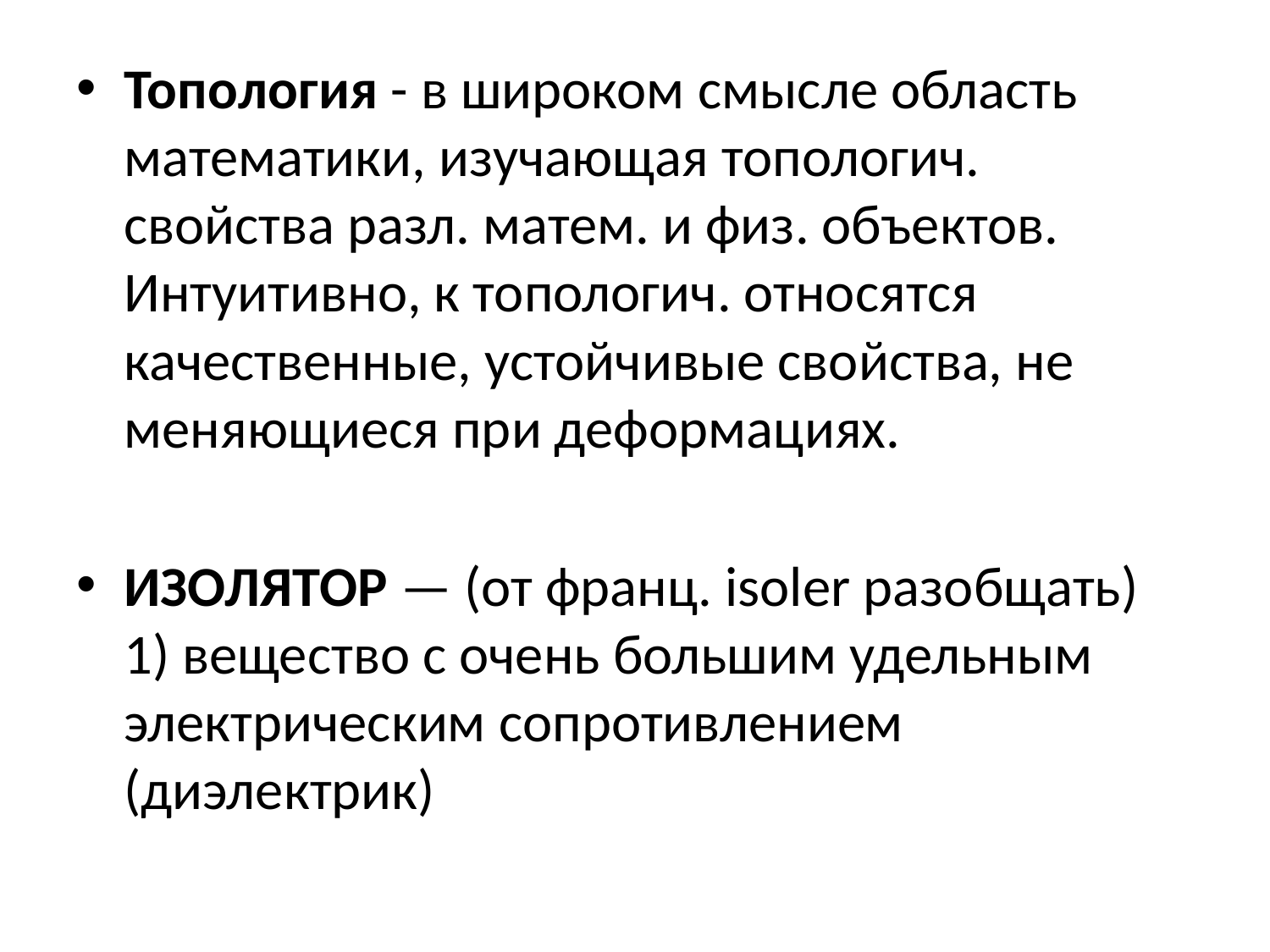

#
Топология - в широком смысле область математики, изучающая топологич. свойства разл. матем. и физ. объектов. Интуитивно, к топологич. относятся качественные, устойчивые свойства, не меняющиеся при деформациях.

ИЗОЛЯТОР — (от франц. isoler разобщать) 1) вещество с очень большим удельным электрическим сопротивлением (диэлектрик)